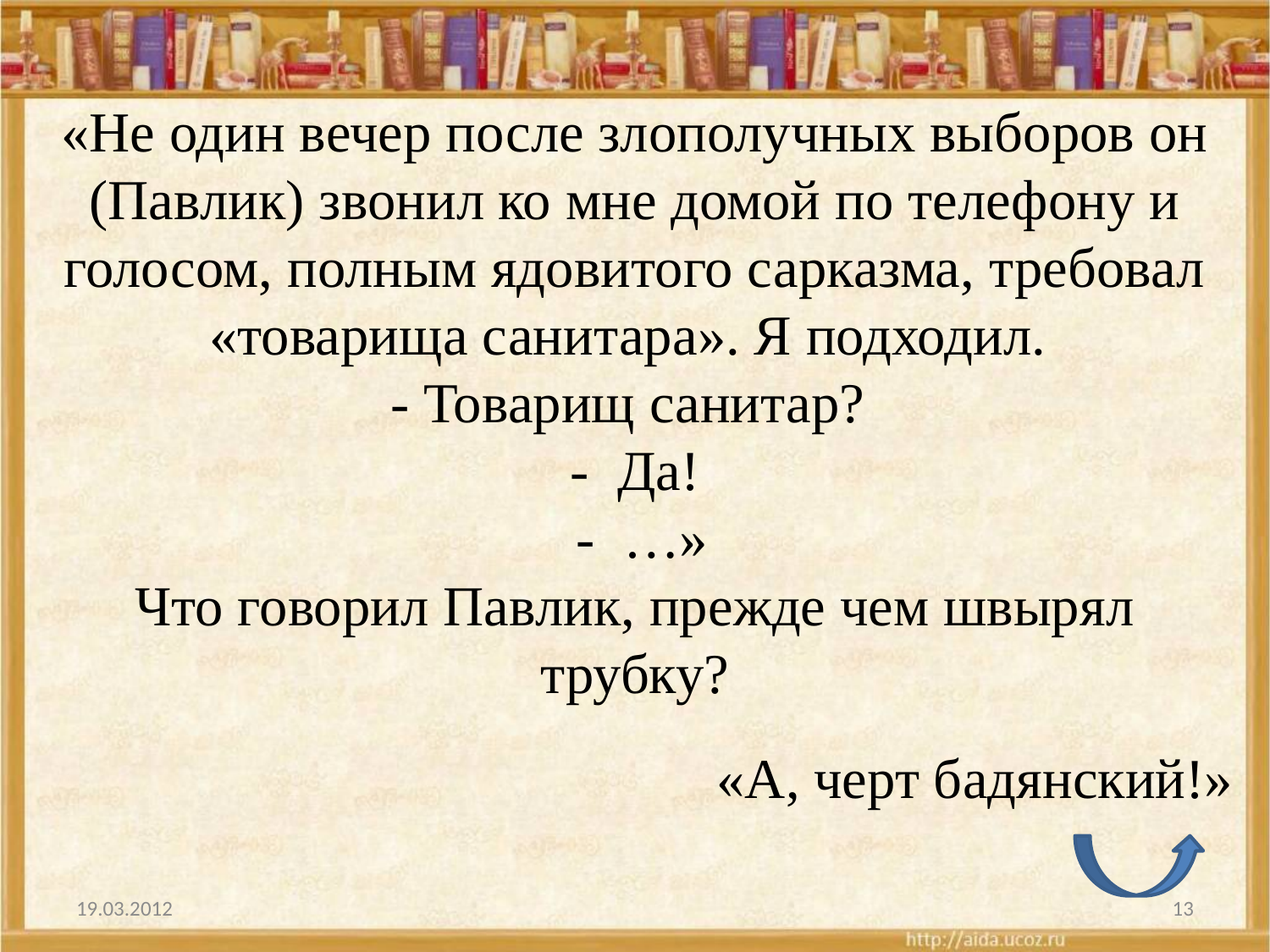

# «Не один вечер после злополучных выборов он (Павлик) звонил ко мне домой по телефону и голосом, полным ядовитого сарказма, требовал «товарища санитара». Я подходил. - Товарищ санитар? -  Да! -  …» Что говорил Павлик, прежде чем швырял трубку?
«А, черт бадянский!»

19.03.2012
13